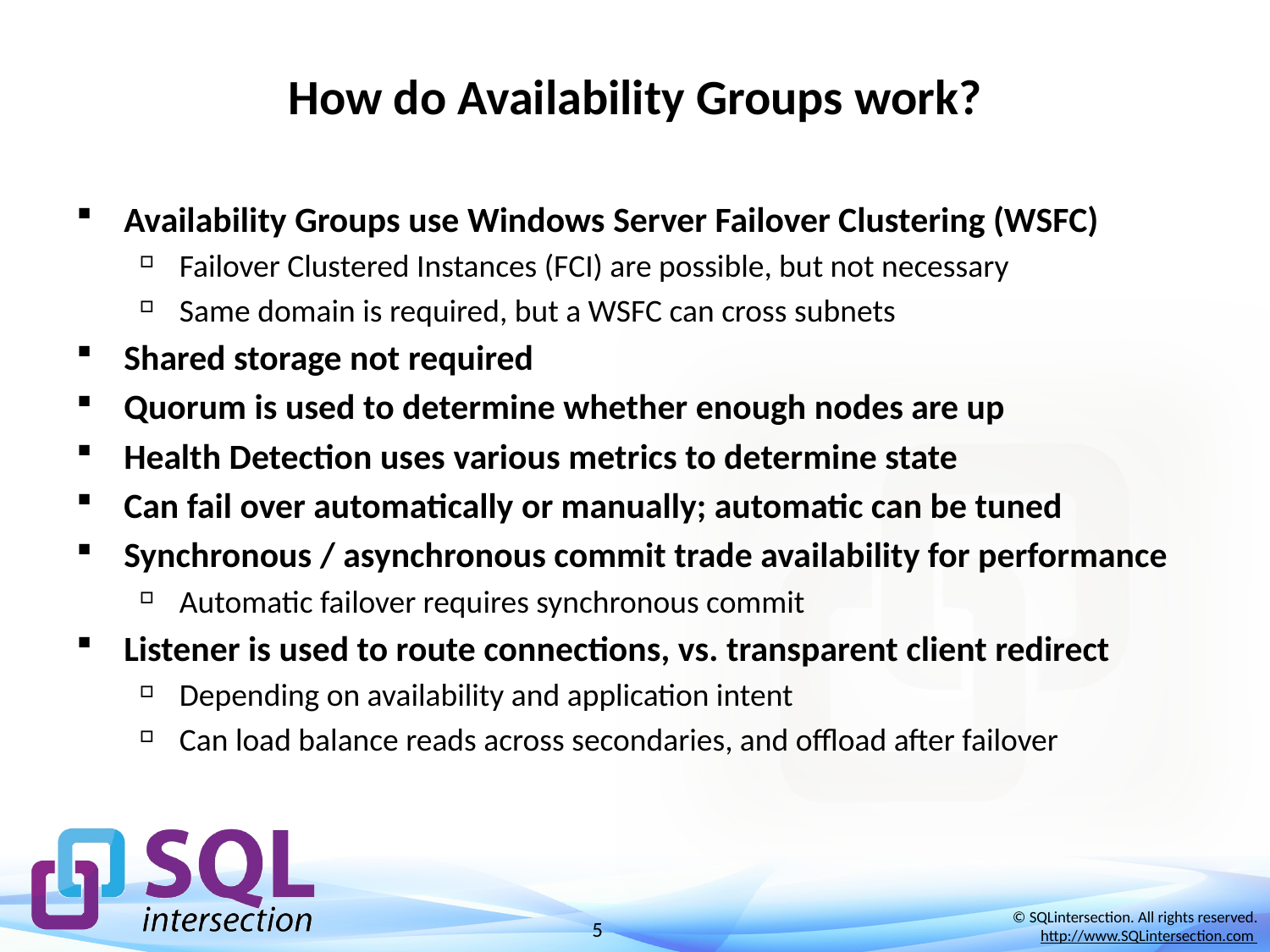

# How do Availability Groups work?
Availability Groups use Windows Server Failover Clustering (WSFC)
Failover Clustered Instances (FCI) are possible, but not necessary
Same domain is required, but a WSFC can cross subnets
Shared storage not required
Quorum is used to determine whether enough nodes are up
Health Detection uses various metrics to determine state
Can fail over automatically or manually; automatic can be tuned
Synchronous / asynchronous commit trade availability for performance
Automatic failover requires synchronous commit
Listener is used to route connections, vs. transparent client redirect
Depending on availability and application intent
Can load balance reads across secondaries, and offload after failover